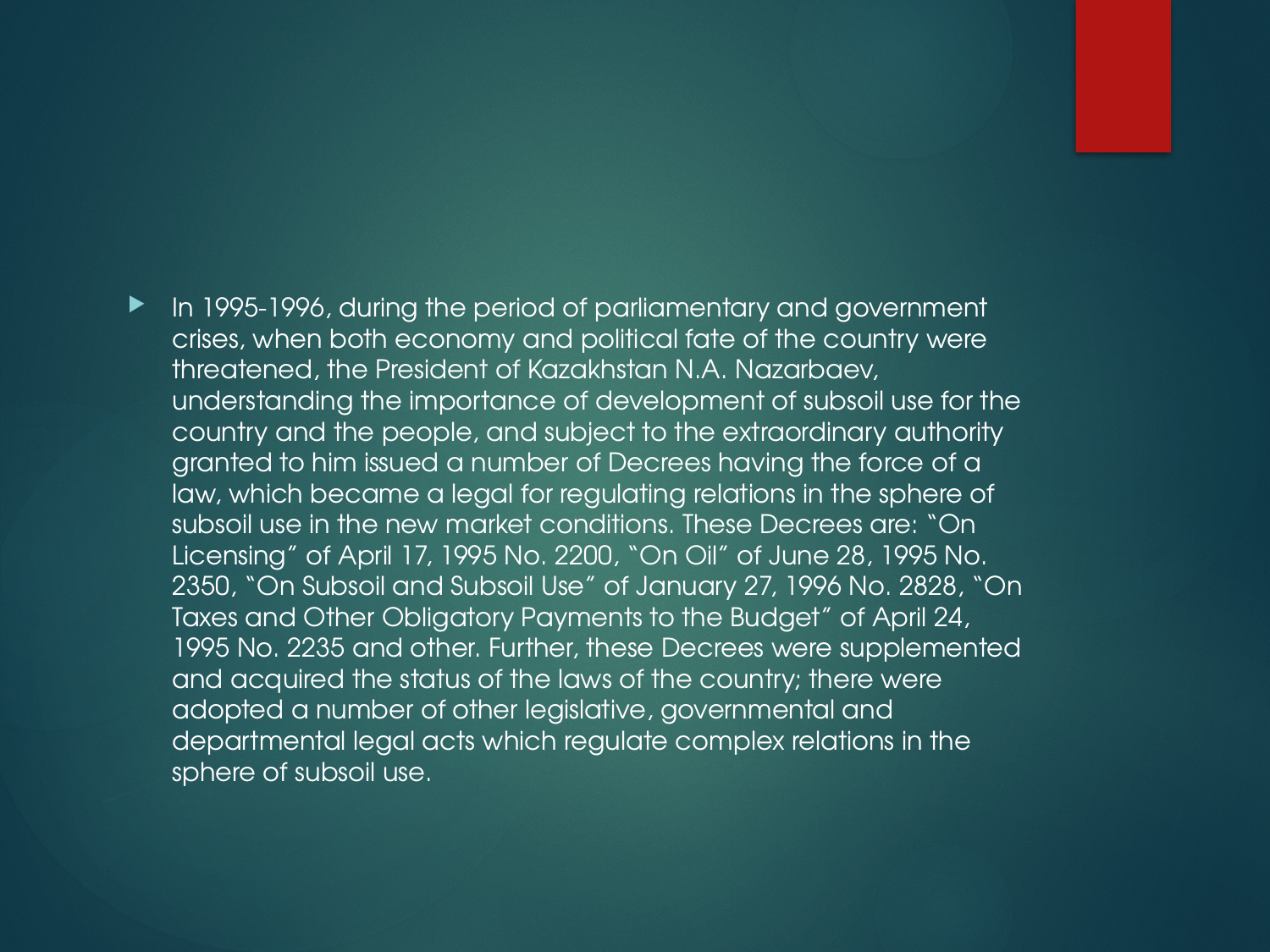

In 1995-1996, during the period of parliamentary and government crises, when both economy and political fate of the country were threatened, the President of Kazakhstan N.A. Nazarbaev, understanding the importance of development of subsoil use for the country and the people, and subject to the extraordinary authority granted to him issued a number of Decrees having the force of a law, which became a legal for regulating relations in the sphere of subsoil use in the new market conditions. These Decrees are: “On Licensing” of April 17, 1995 No. 2200, “On Oil” of June 28, 1995 No. 2350, “On Subsoil and Subsoil Use” of January 27, 1996 No. 2828, “On Taxes and Other Obligatory Payments to the Budget” of April 24, 1995 No. 2235 and other. Further, these Decrees were supplemented and acquired the status of the laws of the country; there were adopted a number of other legislative, governmental and departmental legal acts which regulate complex relations in the sphere of subsoil use.